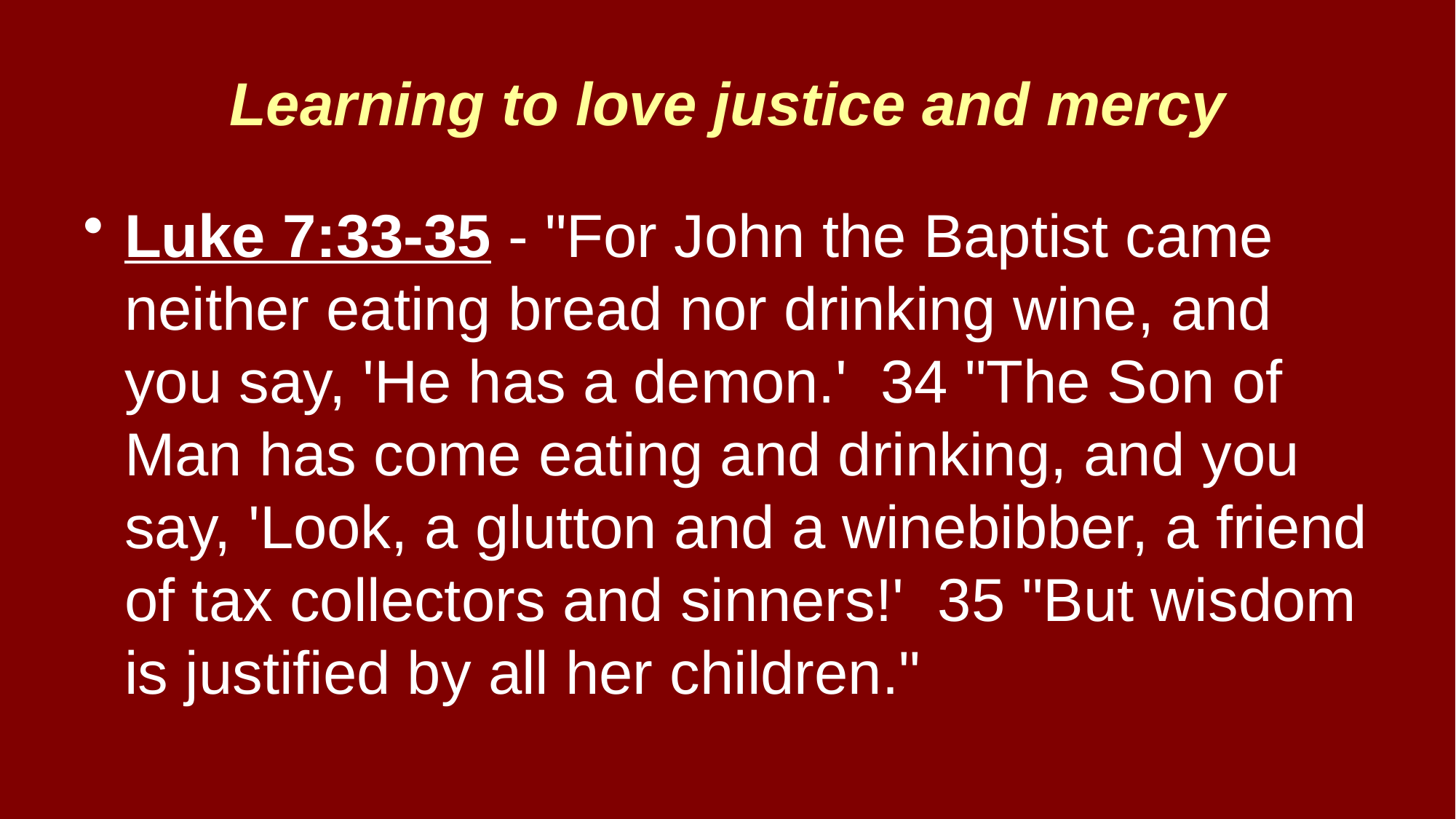

# Learning to love justice and mercy
Luke 7:33-35 - "For John the Baptist came neither eating bread nor drinking wine, and you say, 'He has a demon.'  34 "The Son of Man has come eating and drinking, and you say, 'Look, a glutton and a winebibber, a friend of tax collectors and sinners!'  35 "But wisdom is justified by all her children."